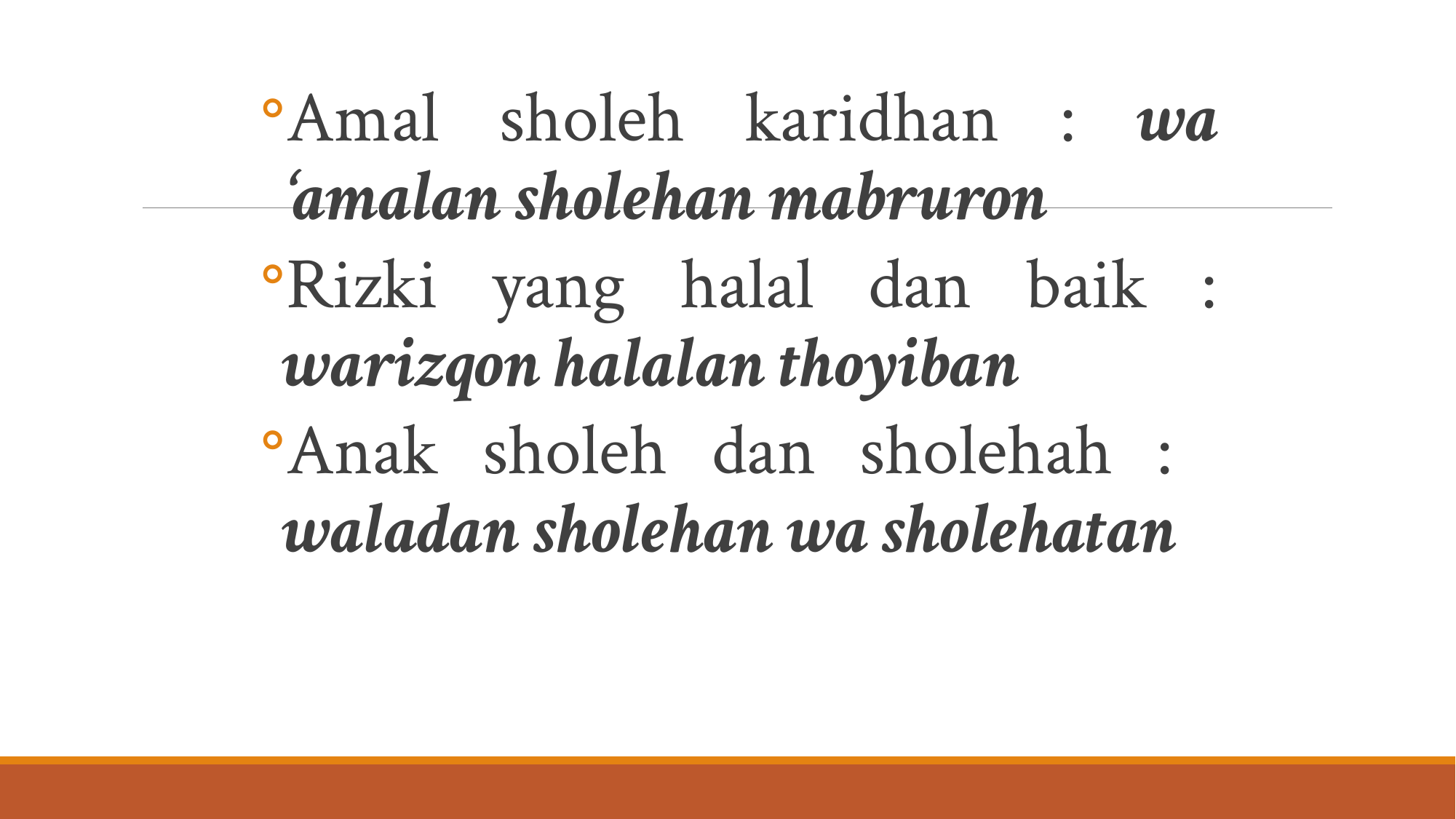

Amal sholeh karidhan : wa ‘amalan sholehan mabruron
Rizki yang halal dan baik : warizqon halalan thoyiban
Anak sholeh dan sholehah :  waladan sholehan wa sholehatan